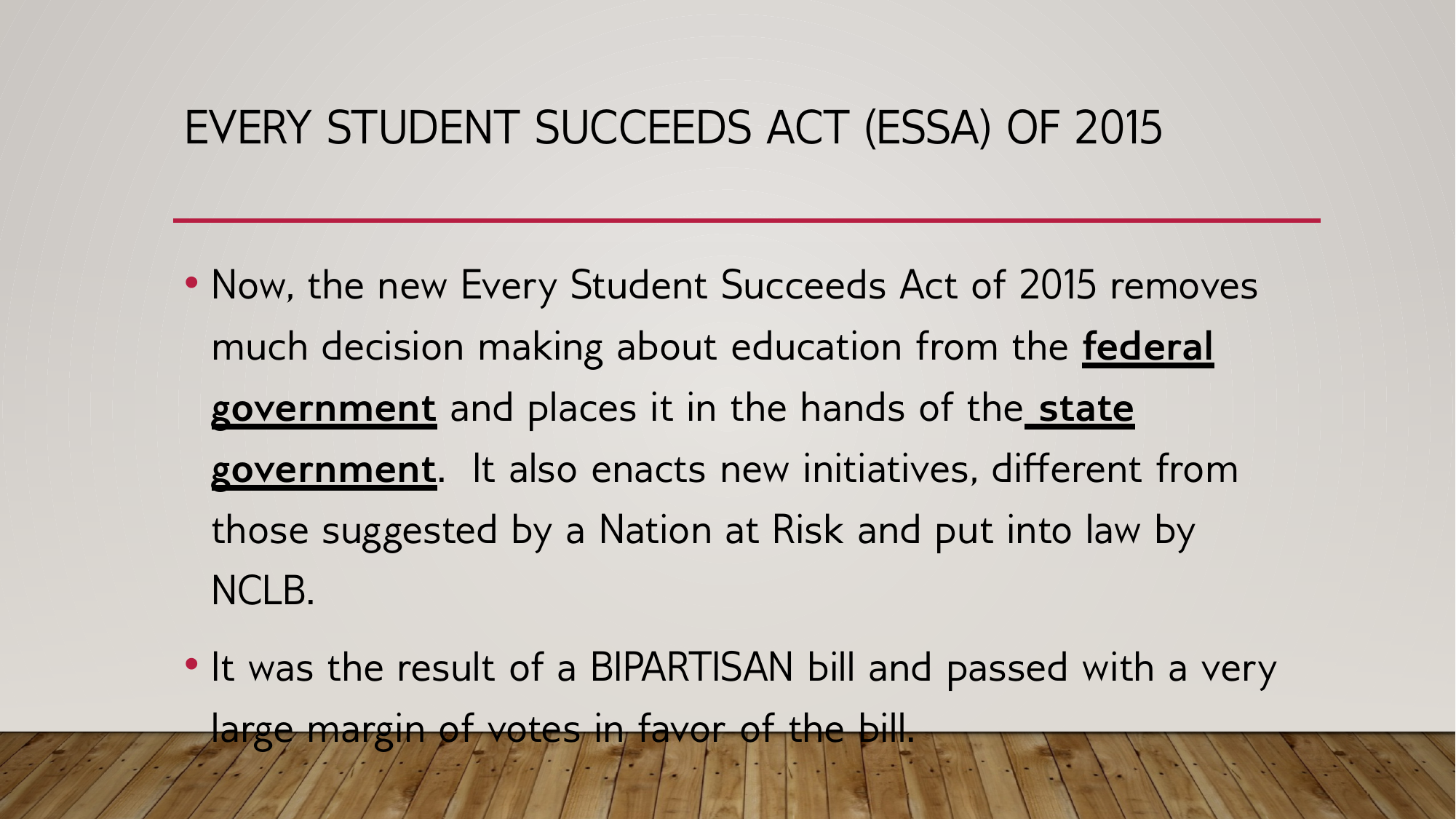

# Every Student Succeeds ACT (ESSA) of 2015
Now, the new Every Student Succeeds Act of 2015 removes much decision making about education from the federal government and places it in the hands of the state government.  It also enacts new initiatives, different from those suggested by a Nation at Risk and put into law by NCLB.
It was the result of a BIPARTISAN bill and passed with a very large margin of votes in favor of the bill.